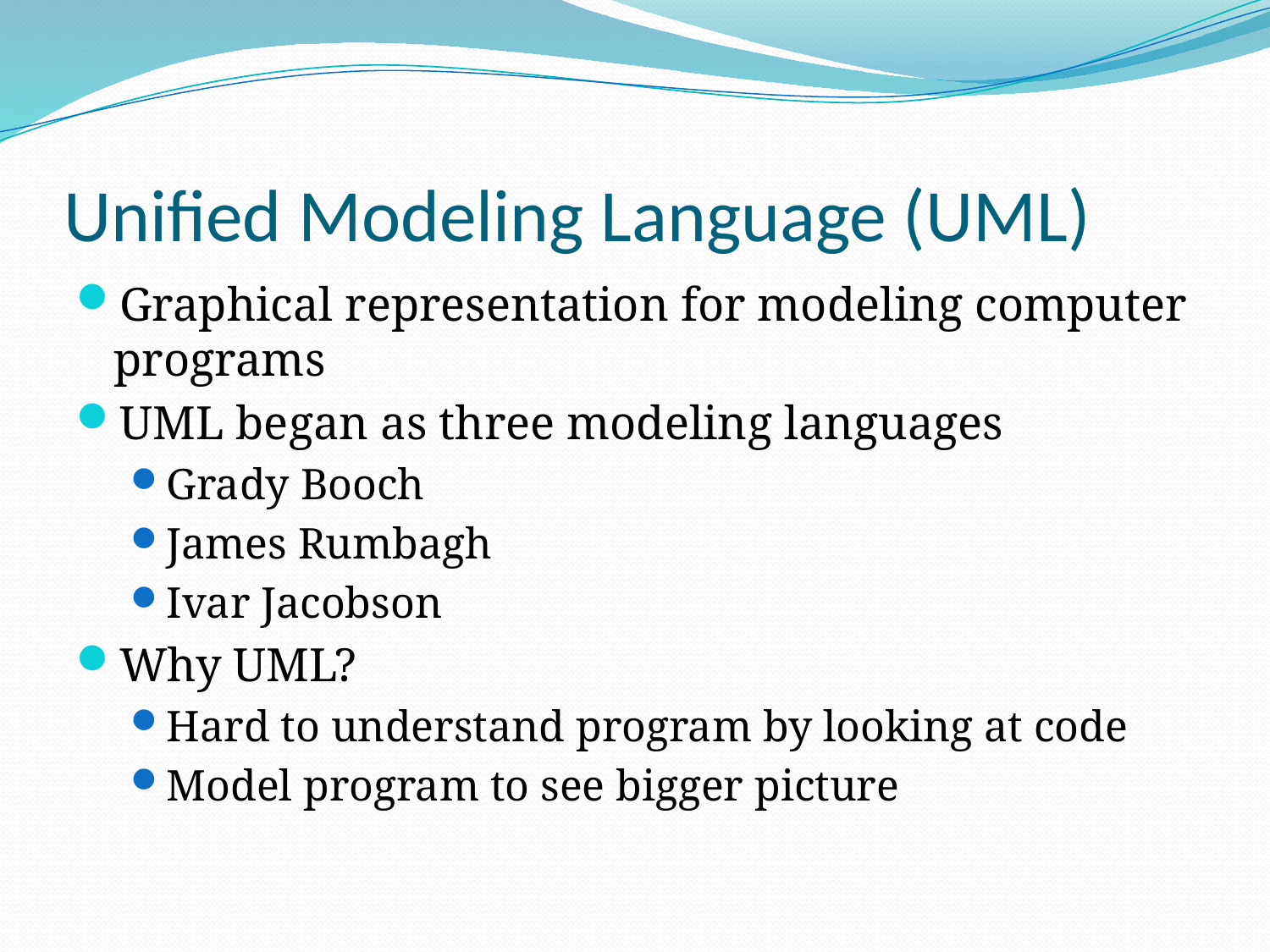

# Unified Modeling Language (UML)
Graphical representation for modeling computer programs
UML began as three modeling languages
Grady Booch
James Rumbagh
Ivar Jacobson
Why UML?
Hard to understand program by looking at code
Model program to see bigger picture